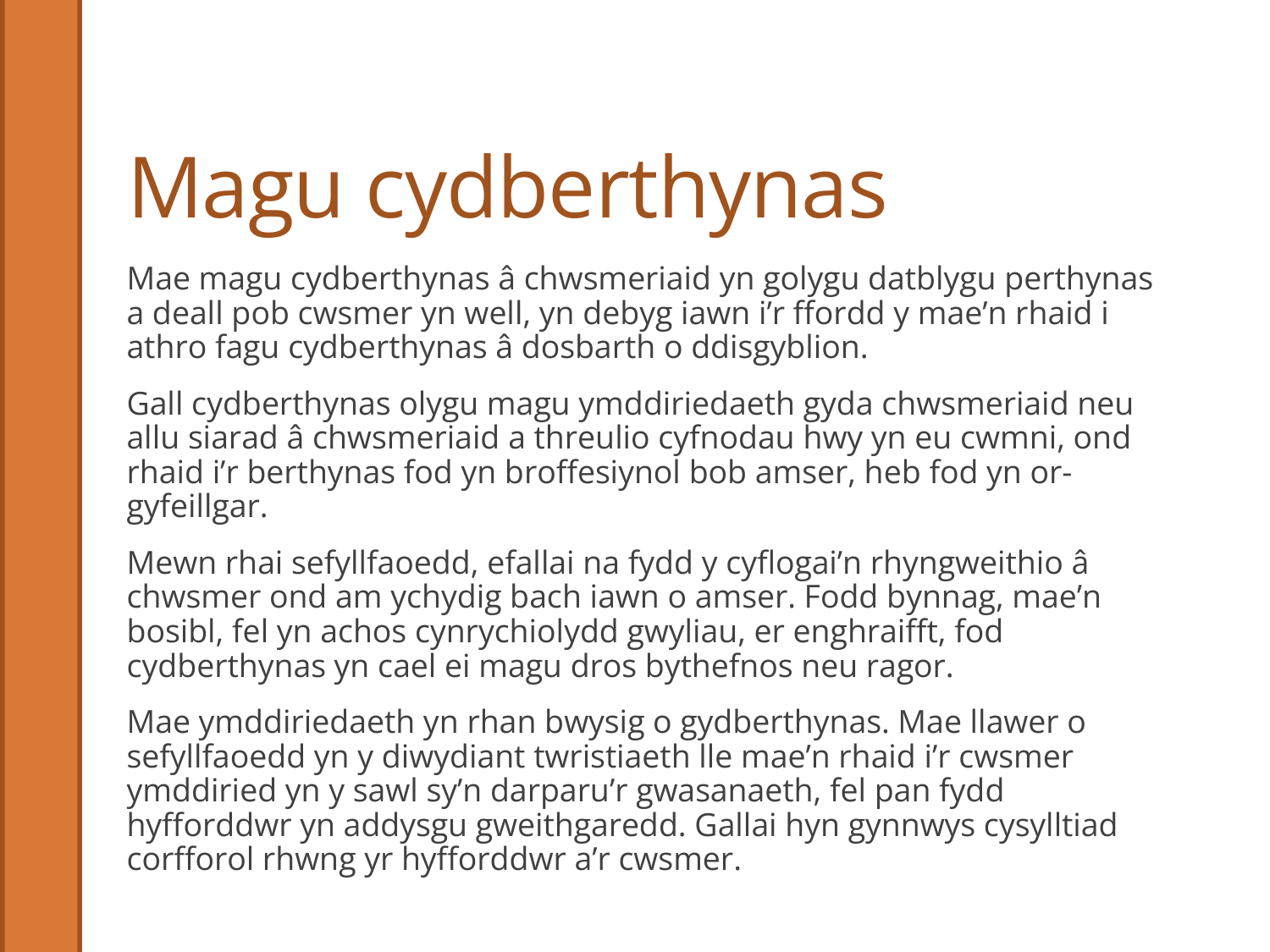

# Magu cydberthynas
Mae magu cydberthynas â chwsmeriaid yn golygu datblygu perthynas a deall pob cwsmer yn well, yn debyg iawn i’r ffordd y mae’n rhaid i athro fagu cydberthynas â dosbarth o ddisgyblion.
Gall cydberthynas olygu magu ymddiriedaeth gyda chwsmeriaid neu allu siarad â chwsmeriaid a threulio cyfnodau hwy yn eu cwmni, ond rhaid i’r berthynas fod yn broffesiynol bob amser, heb fod yn or-gyfeillgar.
Mewn rhai sefyllfaoedd, efallai na fydd y cyflogai’n rhyngweithio â chwsmer ond am ychydig bach iawn o amser. Fodd bynnag, mae’n bosibl, fel yn achos cynrychiolydd gwyliau, er enghraifft, fod cydberthynas yn cael ei magu dros bythefnos neu ragor.
Mae ymddiriedaeth yn rhan bwysig o gydberthynas. Mae llawer o sefyllfaoedd yn y diwydiant twristiaeth lle mae’n rhaid i’r cwsmer ymddiried yn y sawl sy’n darparu’r gwasanaeth, fel pan fydd hyfforddwr yn addysgu gweithgaredd. Gallai hyn gynnwys cysylltiad corfforol rhwng yr hyfforddwr a’r cwsmer.